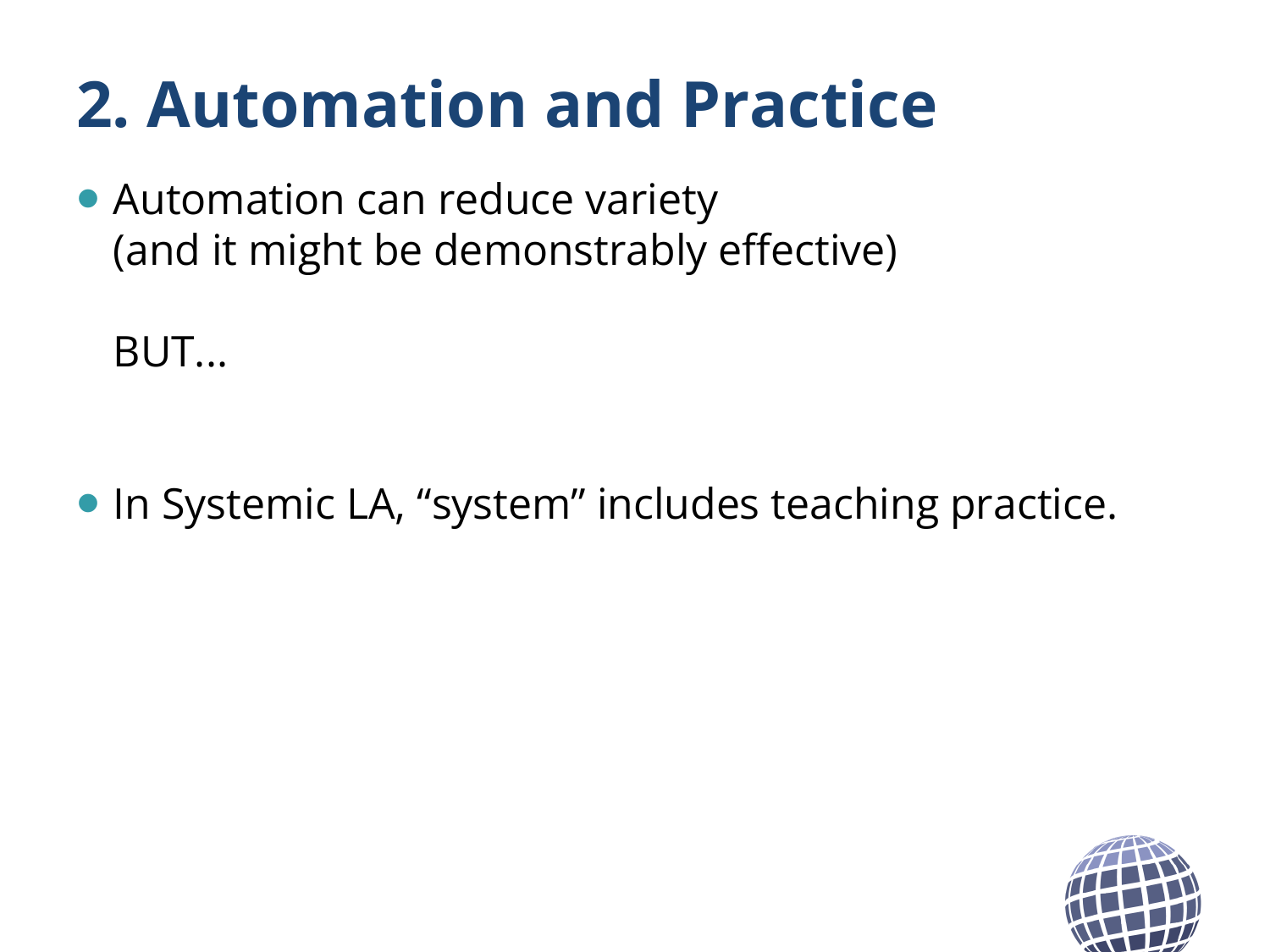

# 2. Automation and Practice
Automation can reduce variety
(and it might be demonstrably effective)
BUT...

In Systemic LA, “system” includes teaching practice.